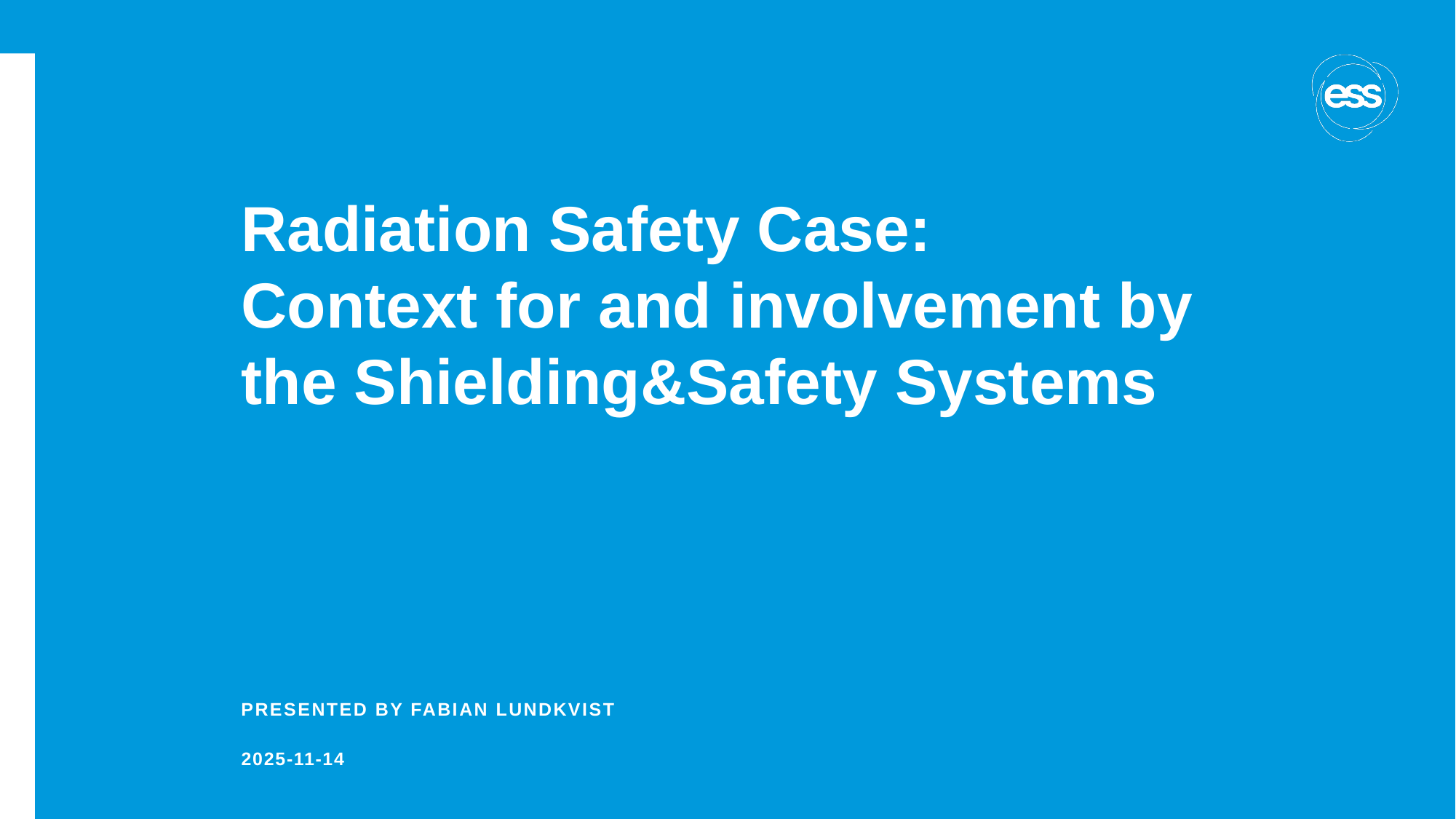

# Radiation Safety Case: Context for and involvement by the Shielding&Safety Systems
PRESENTED BY Fabian lundkvist
2025-11-14